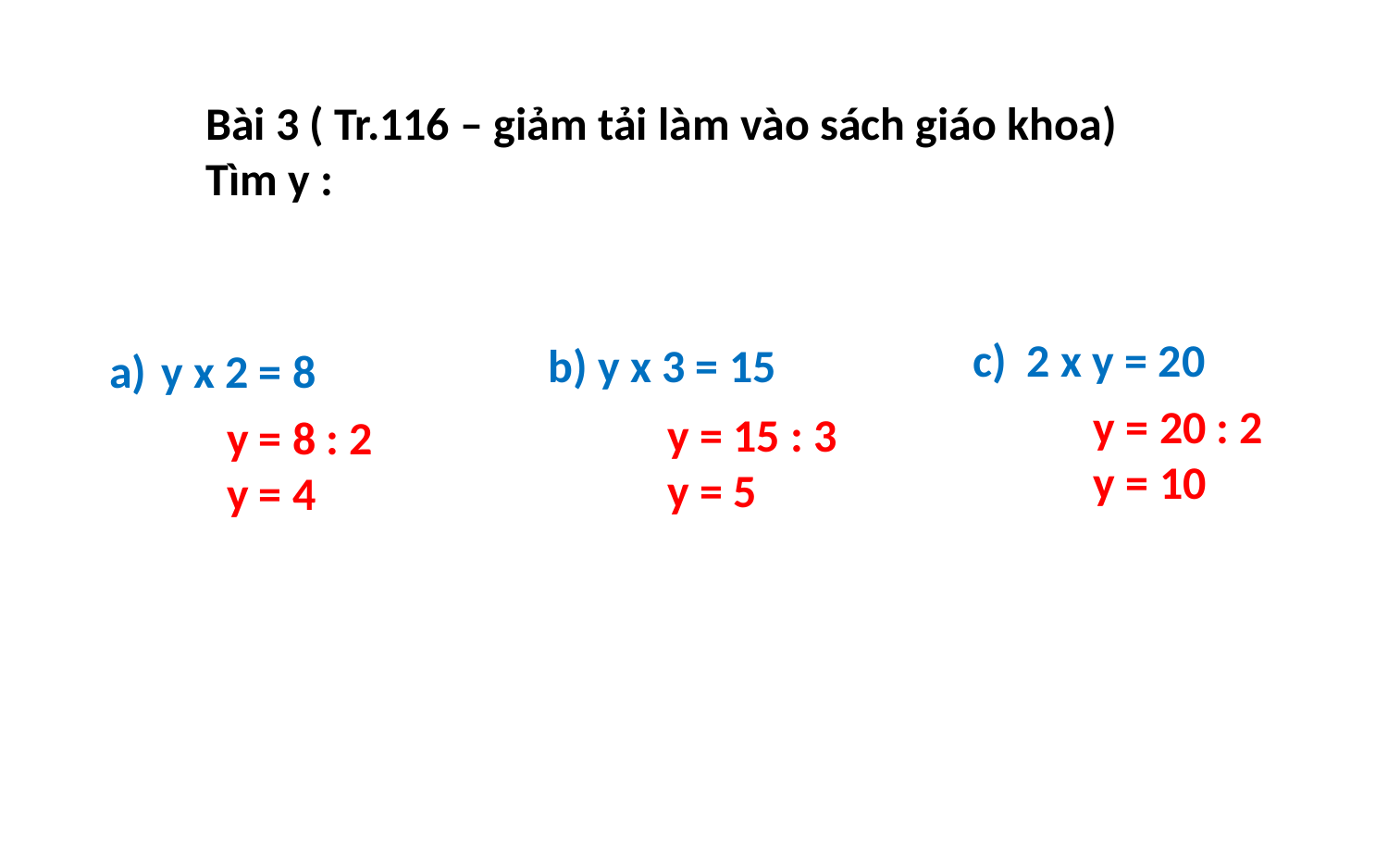

Bài 3 ( Tr.116 – giảm tải làm vào sách giáo khoa)
Tìm y :
c)  2 x y = 20

b) y x 3 = 15

y x 2 = 8

y = 20 : 2
y = 10

y = 15 : 3
y = 5

y = 8 : 2
y = 4